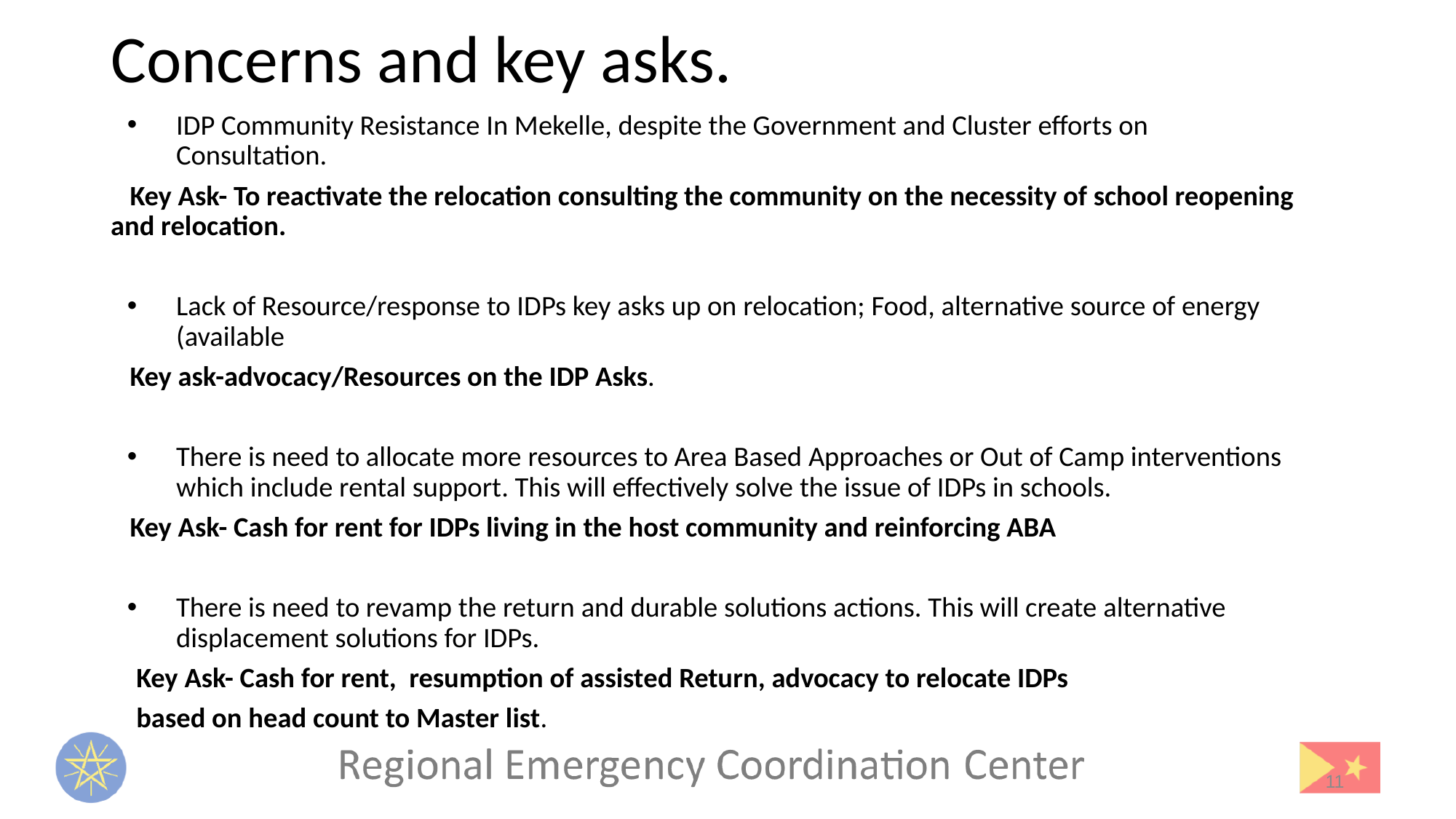

Concerns and key asks.
IDP Community Resistance In Mekelle, despite the Government and Cluster efforts on Consultation.
   Key Ask- To reactivate the relocation consulting the community on the necessity of school reopening and relocation.

Lack of Resource/response to IDPs key asks up on relocation; Food, alternative source of energy (available
   Key ask-advocacy/Resources on the IDP Asks.

There is need to allocate more resources to Area Based Approaches or Out of Camp interventions which include rental support. This will effectively solve the issue of IDPs in schools.
   Key Ask- Cash for rent for IDPs living in the host community and reinforcing ABA

There is need to revamp the return and durable solutions actions. This will create alternative displacement solutions for IDPs.
    Key Ask- Cash for rent,  resumption of assisted Return, advocacy to relocate IDPs
    based on head count to Master list.

11